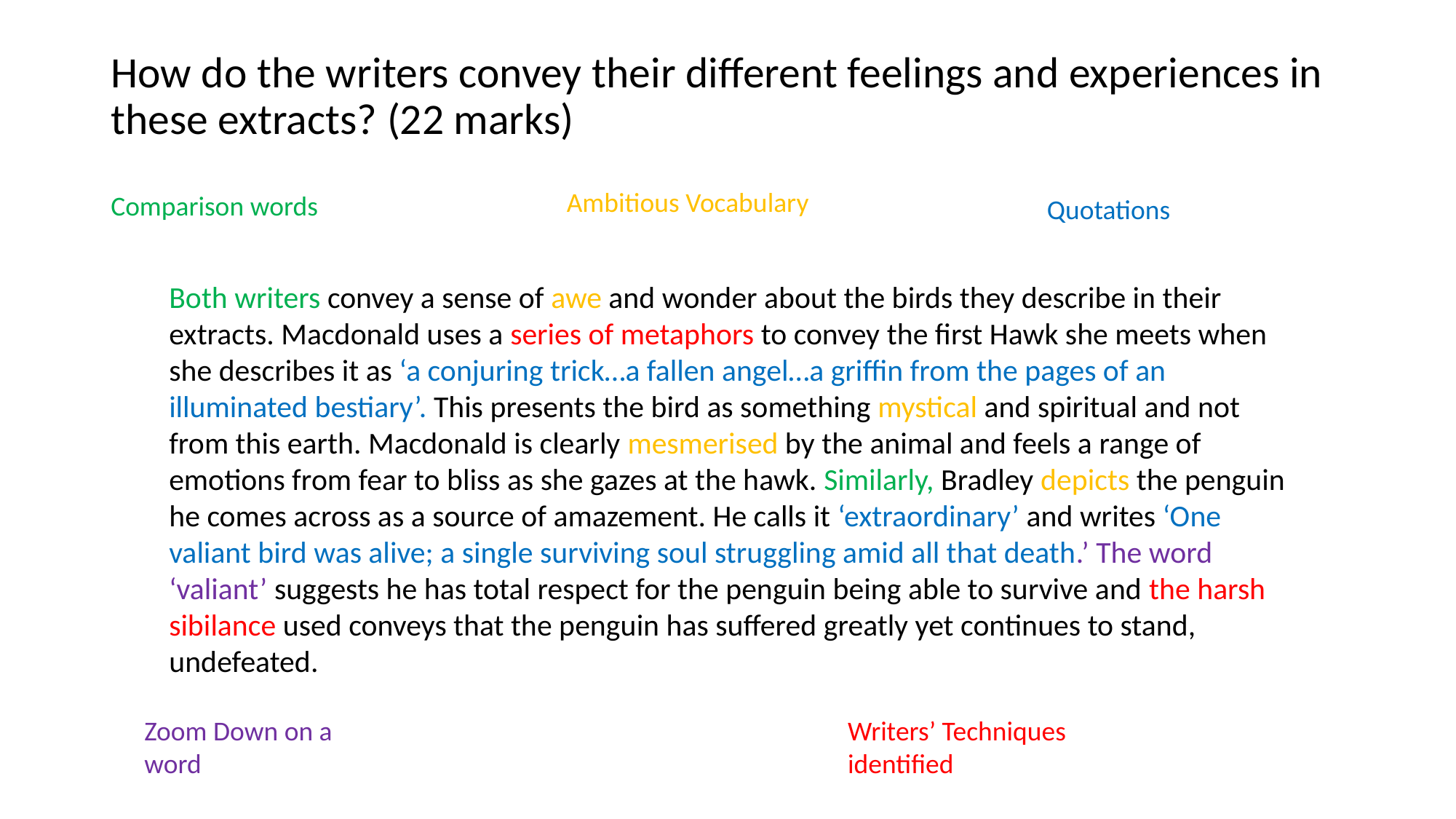

# How do the writers convey their different feelings and experiences in these extracts? (22 marks)
Ambitious Vocabulary
Comparison words
Quotations
Both writers convey a sense of awe and wonder about the birds they describe in their extracts. Macdonald uses a series of metaphors to convey the first Hawk she meets when she describes it as ‘a conjuring trick…a fallen angel…a griffin from the pages of an illuminated bestiary’. This presents the bird as something mystical and spiritual and not from this earth. Macdonald is clearly mesmerised by the animal and feels a range of emotions from fear to bliss as she gazes at the hawk. Similarly, Bradley depicts the penguin he comes across as a source of amazement. He calls it ‘extraordinary’ and writes ‘One valiant bird was alive; a single surviving soul struggling amid all that death.’ The word ‘valiant’ suggests he has total respect for the penguin being able to survive and the harsh sibilance used conveys that the penguin has suffered greatly yet continues to stand, undefeated.
Zoom Down on a word
Writers’ Techniques identified